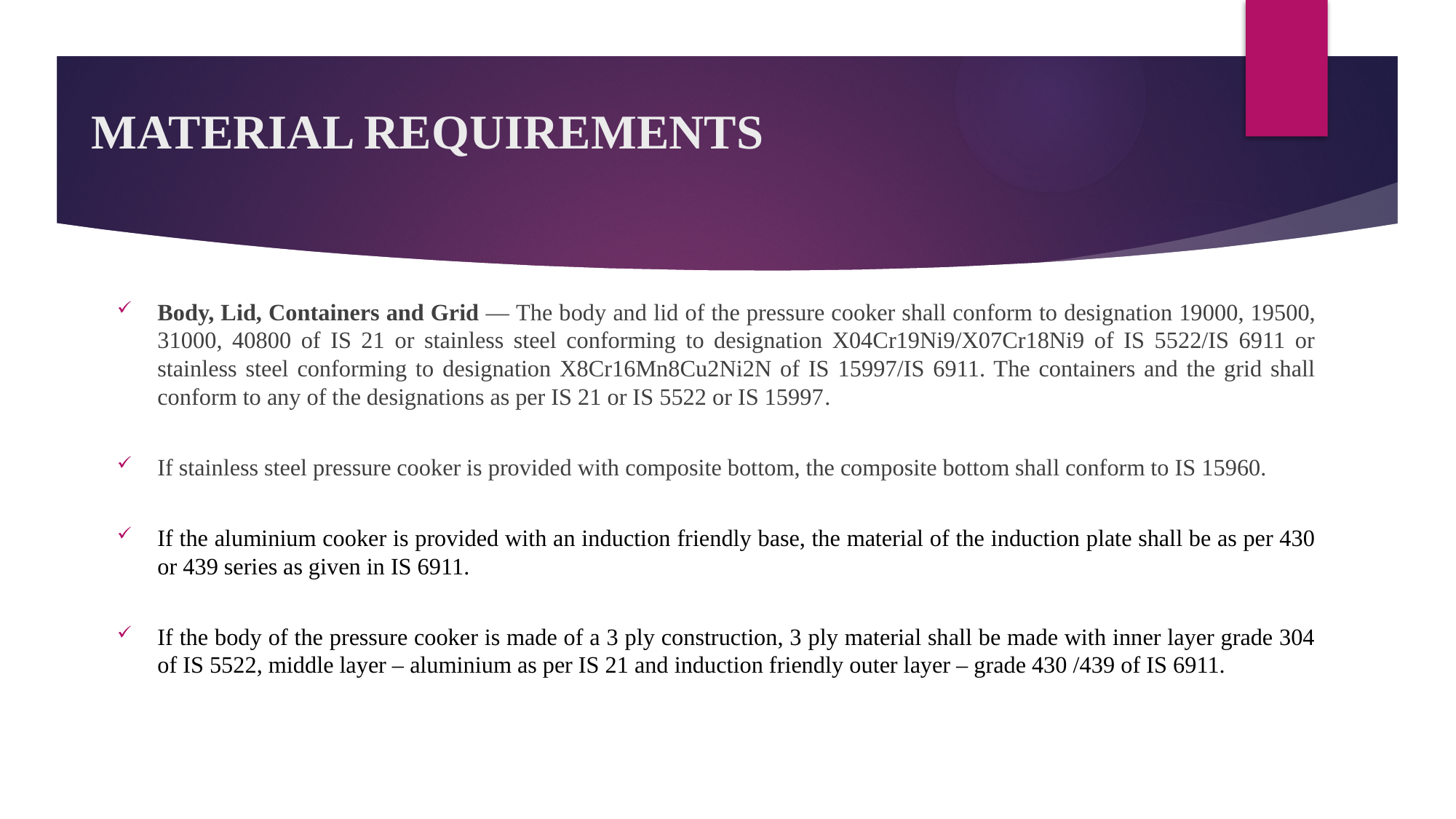

# MATERIAL REQUIREMENTS
Body, Lid, Containers and Grid — The body and lid of the pressure cooker shall conform to designation 19000, 19500, 31000, 40800 of IS 21 or stainless steel conforming to designation X04Cr19Ni9/X07Cr18Ni9 of IS 5522/IS 6911 or stainless steel conforming to designation X8Cr16Mn8Cu2Ni2N of IS 15997/IS 6911. The containers and the grid shall conform to any of the designations as per IS 21 or IS 5522 or IS 15997.

If stainless steel pressure cooker is provided with composite bottom, the composite bottom shall conform to IS 15960.

If the aluminium cooker is provided with an induction friendly base, the material of the induction plate shall be as per 430 or 439 series as given in IS 6911.

If the body of the pressure cooker is made of a 3 ply construction, 3 ply material shall be made with inner layer grade 304 of IS 5522, middle layer – aluminium as per IS 21 and induction friendly outer layer – grade 430 /439 of IS 6911.